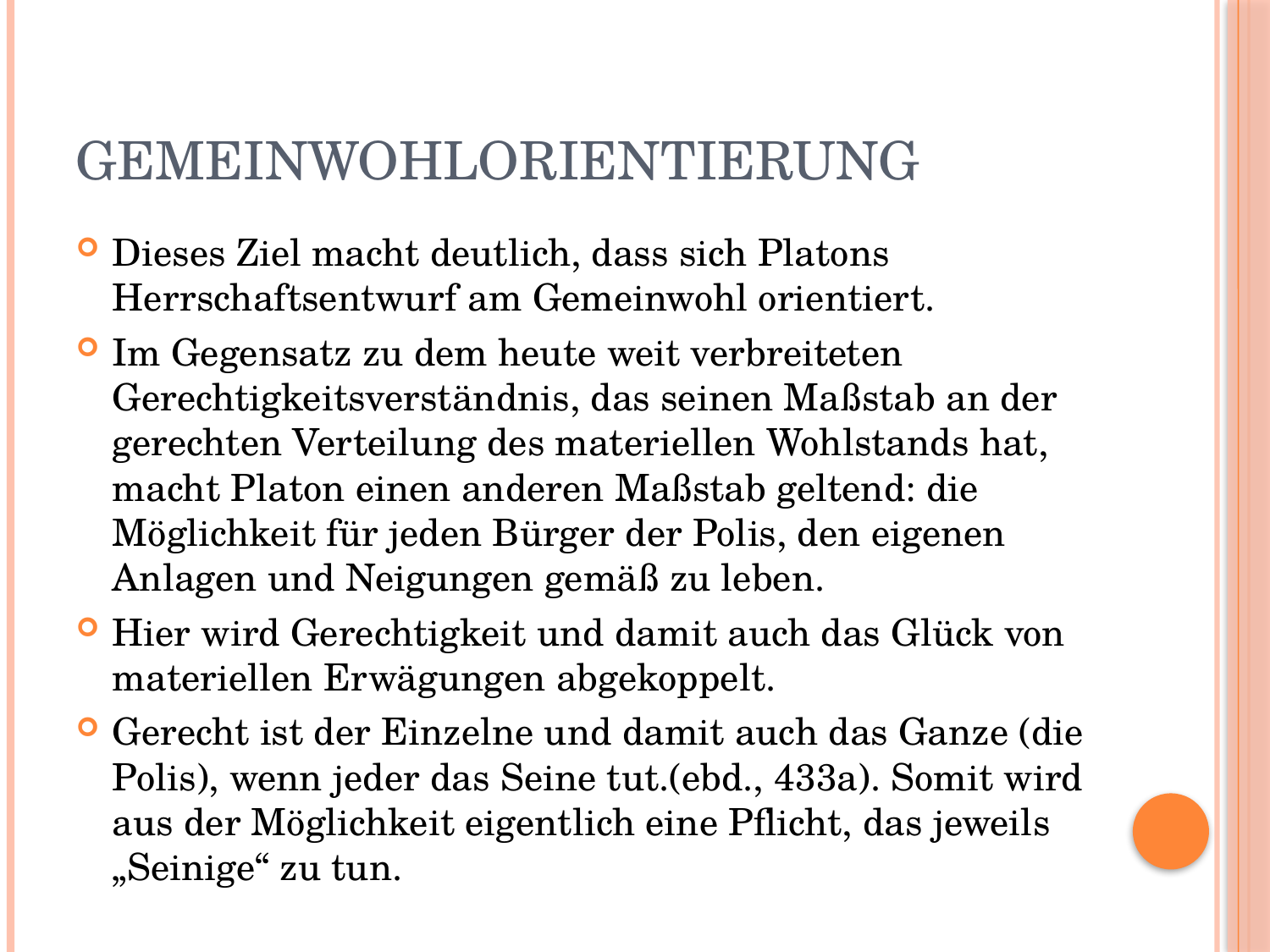

# Gemeinwohlorientierung
Dieses Ziel macht deutlich, dass sich Platons Herrschaftsentwurf am Gemeinwohl orientiert.
Im Gegensatz zu dem heute weit verbreiteten Gerechtigkeitsverständnis, das seinen Maßstab an der gerechten Verteilung des materiellen Wohlstands hat, macht Platon einen anderen Maßstab geltend: die Möglichkeit für jeden Bürger der Polis, den eigenen Anlagen und Neigungen gemäß zu leben.
Hier wird Gerechtigkeit und damit auch das Glück von materiellen Erwägungen abgekoppelt.
Gerecht ist der Einzelne und damit auch das Ganze (die Polis), wenn jeder das Seine tut.(ebd., 433a). Somit wird aus der Möglichkeit eigentlich eine Pflicht, das jeweils „Seinige“ zu tun.